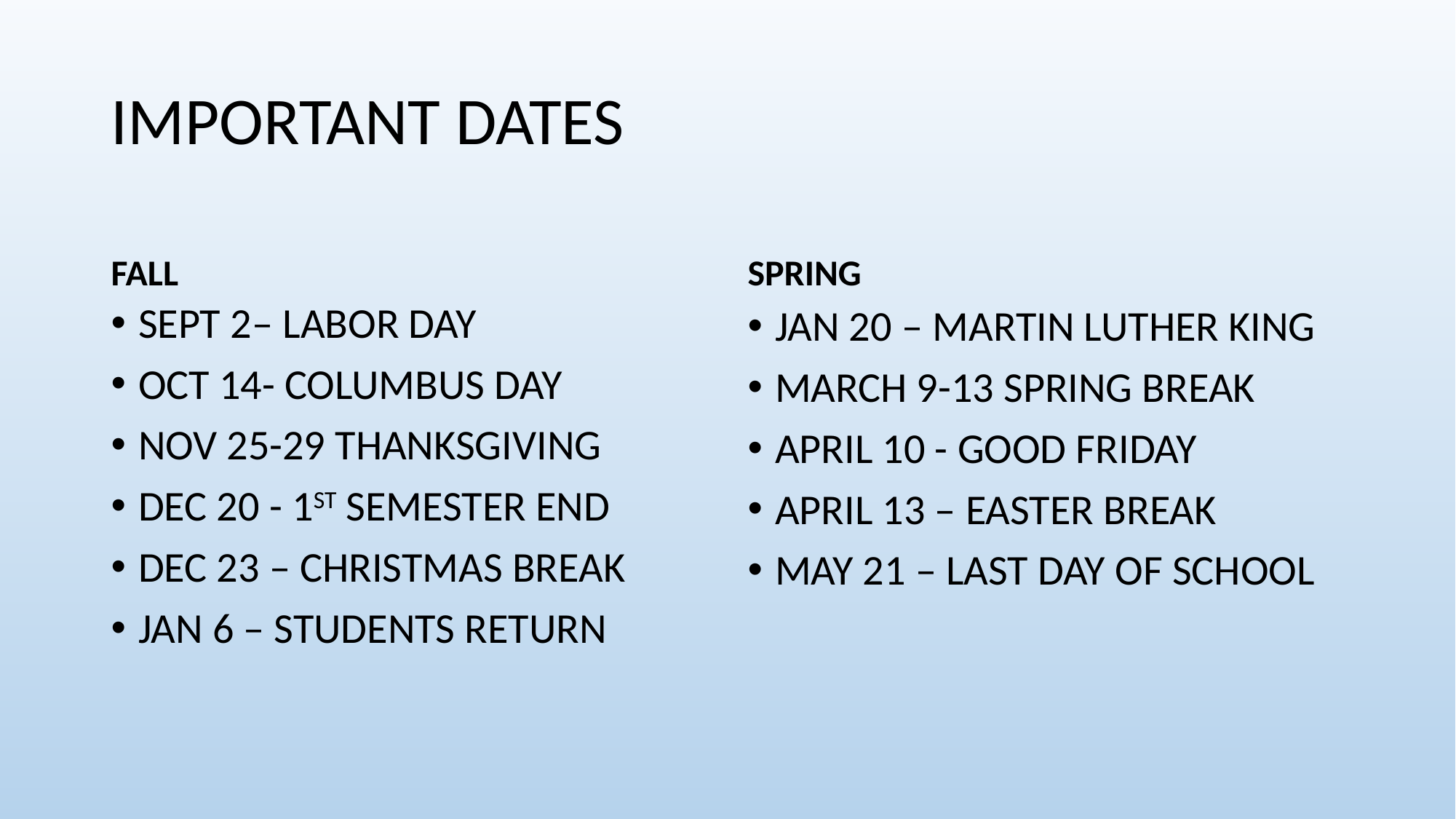

# IMPORTANT DATES
FALL
SPRING
SEPT 2– LABOR DAY
OCT 14- COLUMBUS DAY
NOV 25-29 THANKSGIVING
DEC 20 - 1ST SEMESTER END
DEC 23 – CHRISTMAS BREAK
JAN 6 – STUDENTS RETURN
JAN 20 – MARTIN LUTHER KING
MARCH 9-13 SPRING BREAK
APRIL 10 - GOOD FRIDAY
APRIL 13 – EASTER BREAK
MAY 21 – LAST DAY OF SCHOOL